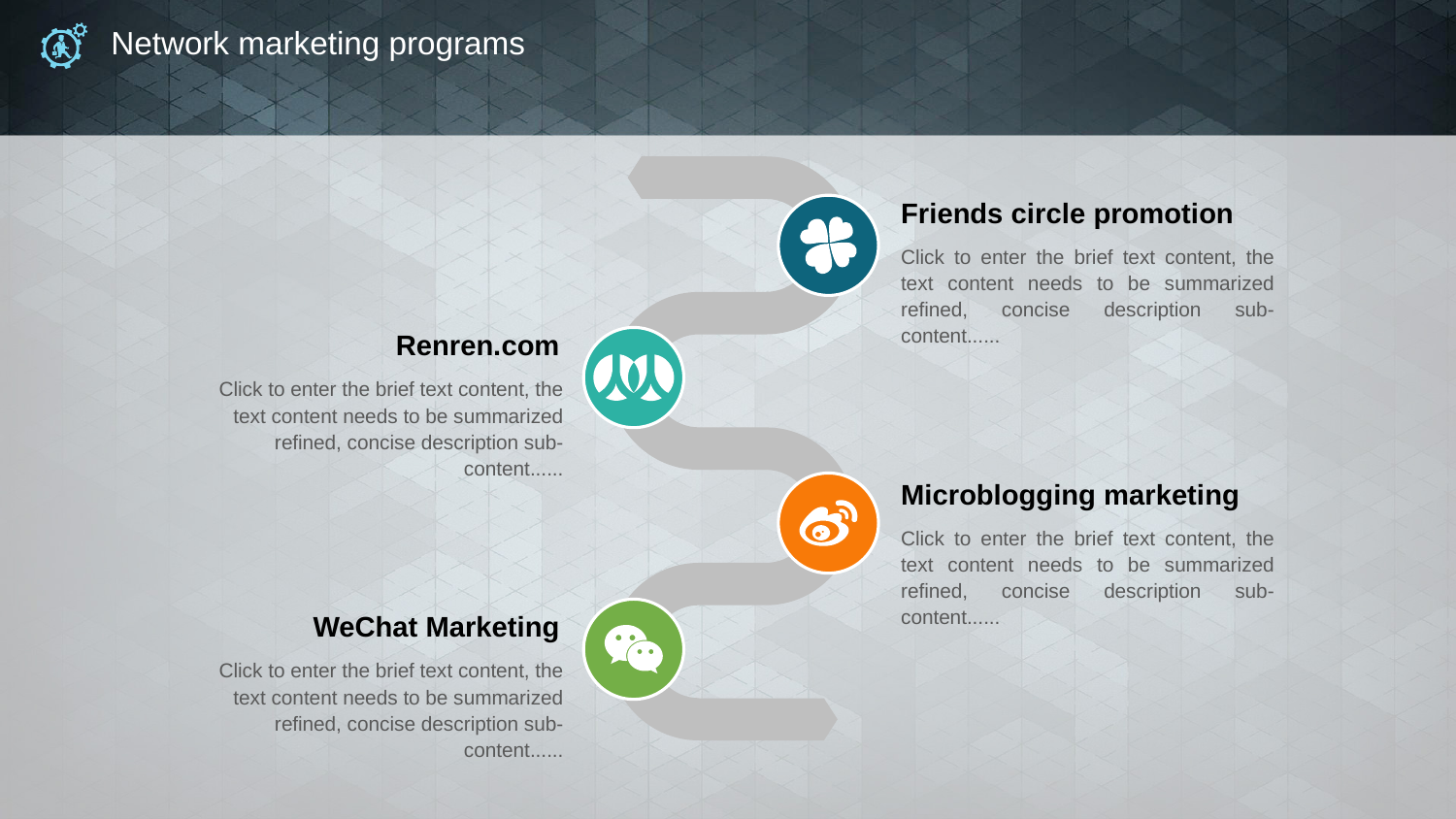

# Network marketing programs

Friends circle promotion

Click to enter the brief text content, the text content needs to be summarized refined, concise description sub-content......
Renren.com

Click to enter the brief text content, the text content needs to be summarized refined, concise description sub-content......

Microblogging marketing

Click to enter the brief text content, the text content needs to be summarized refined, concise description sub-content......

WeChat Marketing

Click to enter the brief text content, the text content needs to be summarized refined, concise description sub-content......